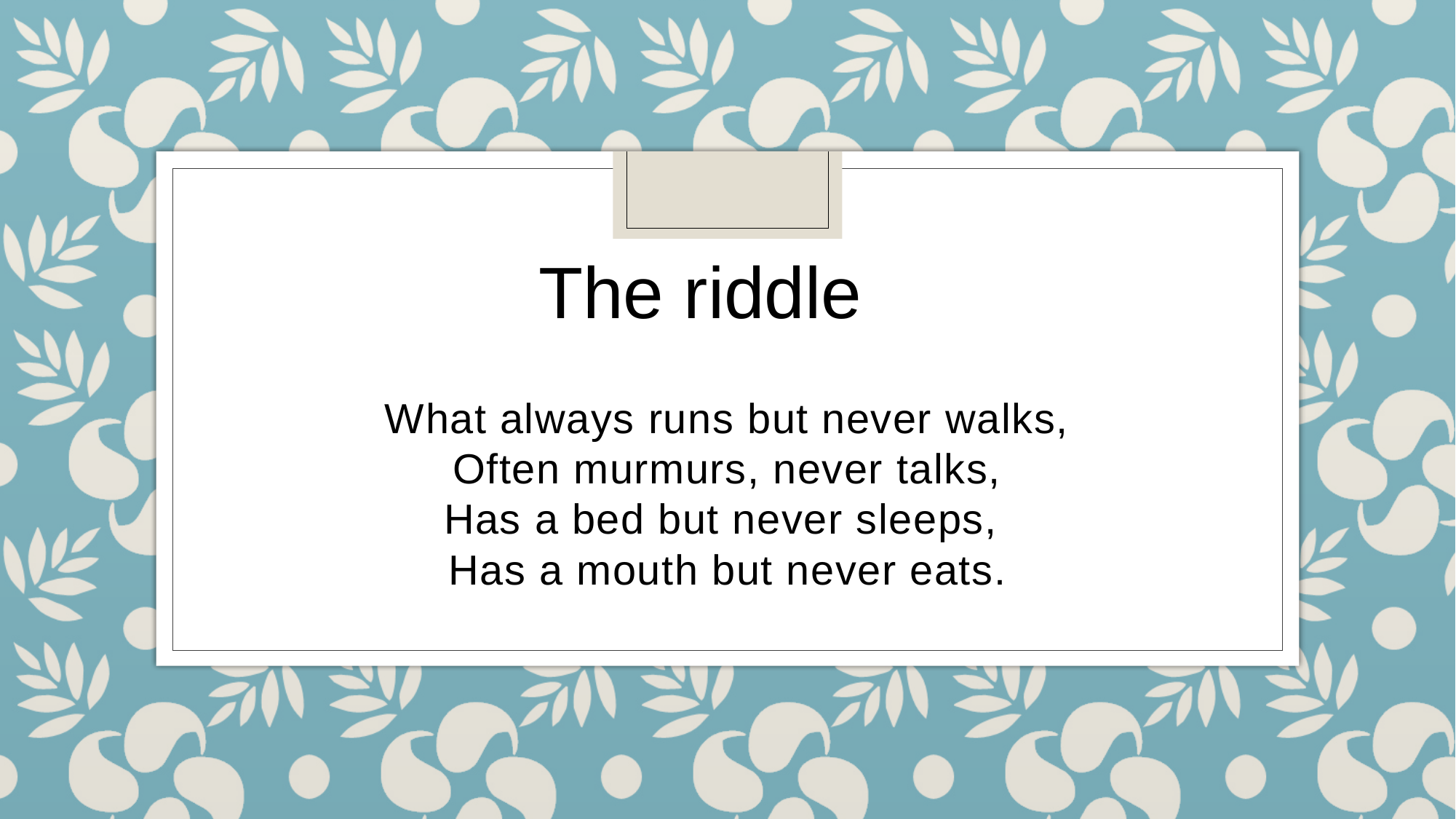

The riddle
#
What always runs but never walks,
Often murmurs, never talks,
Has a bed but never sleeps,
Has a mouth but never eats.